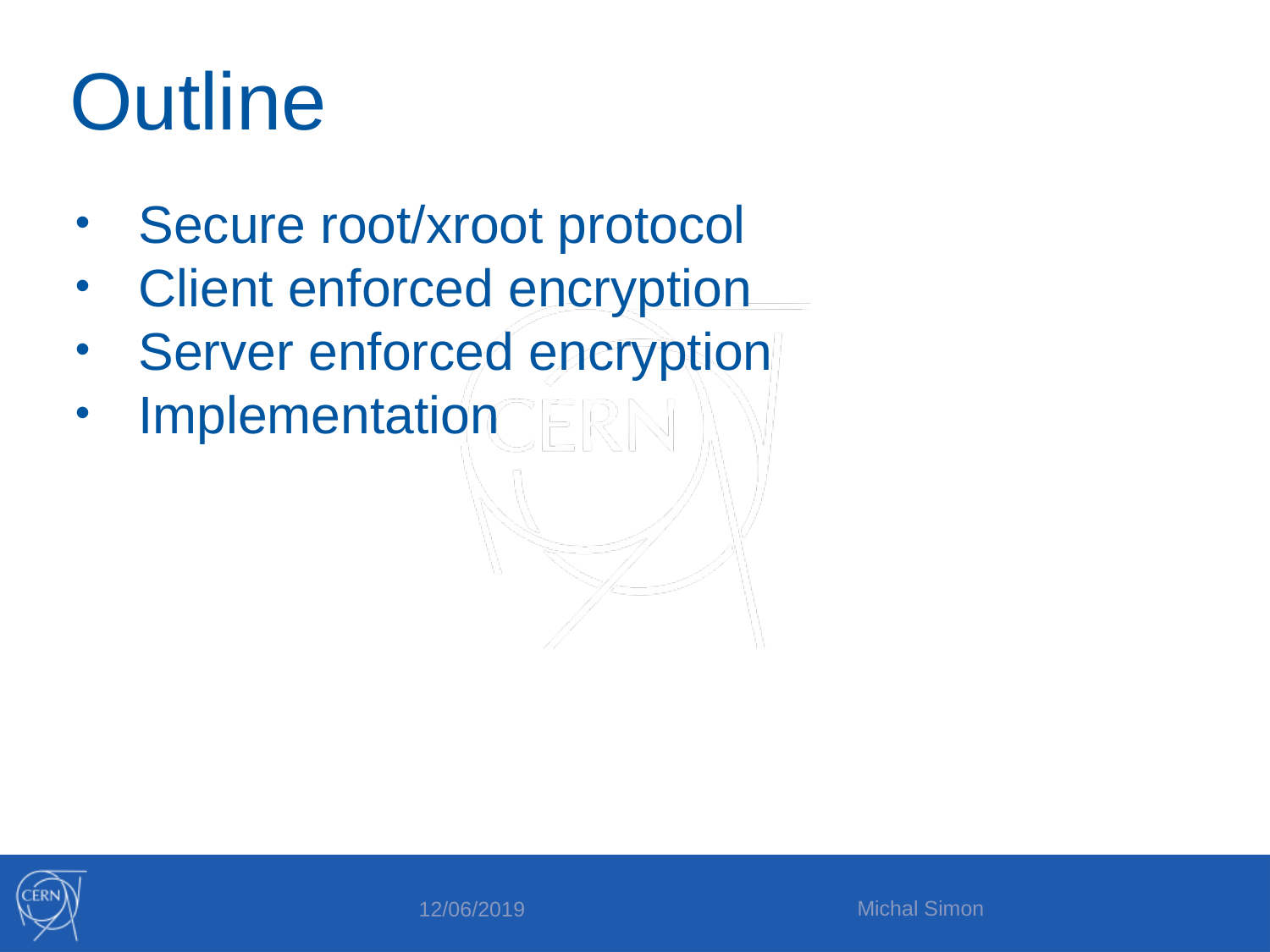

Outline
Secure root/xroot protocol
Client enforced encryption
Server enforced encryption
Implementation

Michal Simon

12/06/2019